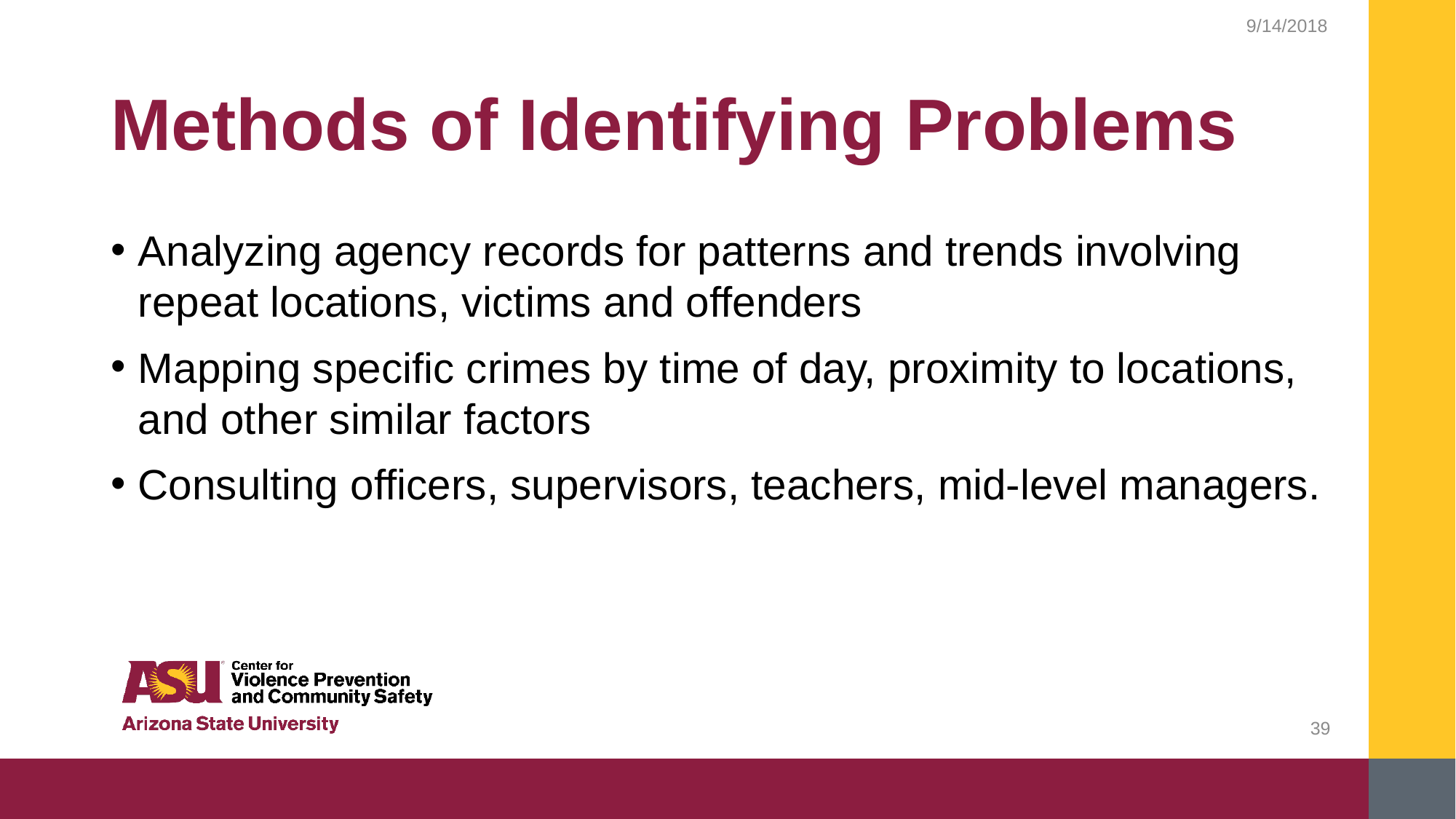

9/14/2018
# Methods of Identifying Problems
Analyzing agency records for patterns and trends involving repeat locations, victims and offenders
Mapping specific crimes by time of day, proximity to locations, and other similar factors
Consulting officers, supervisors, teachers, mid-level managers.

39